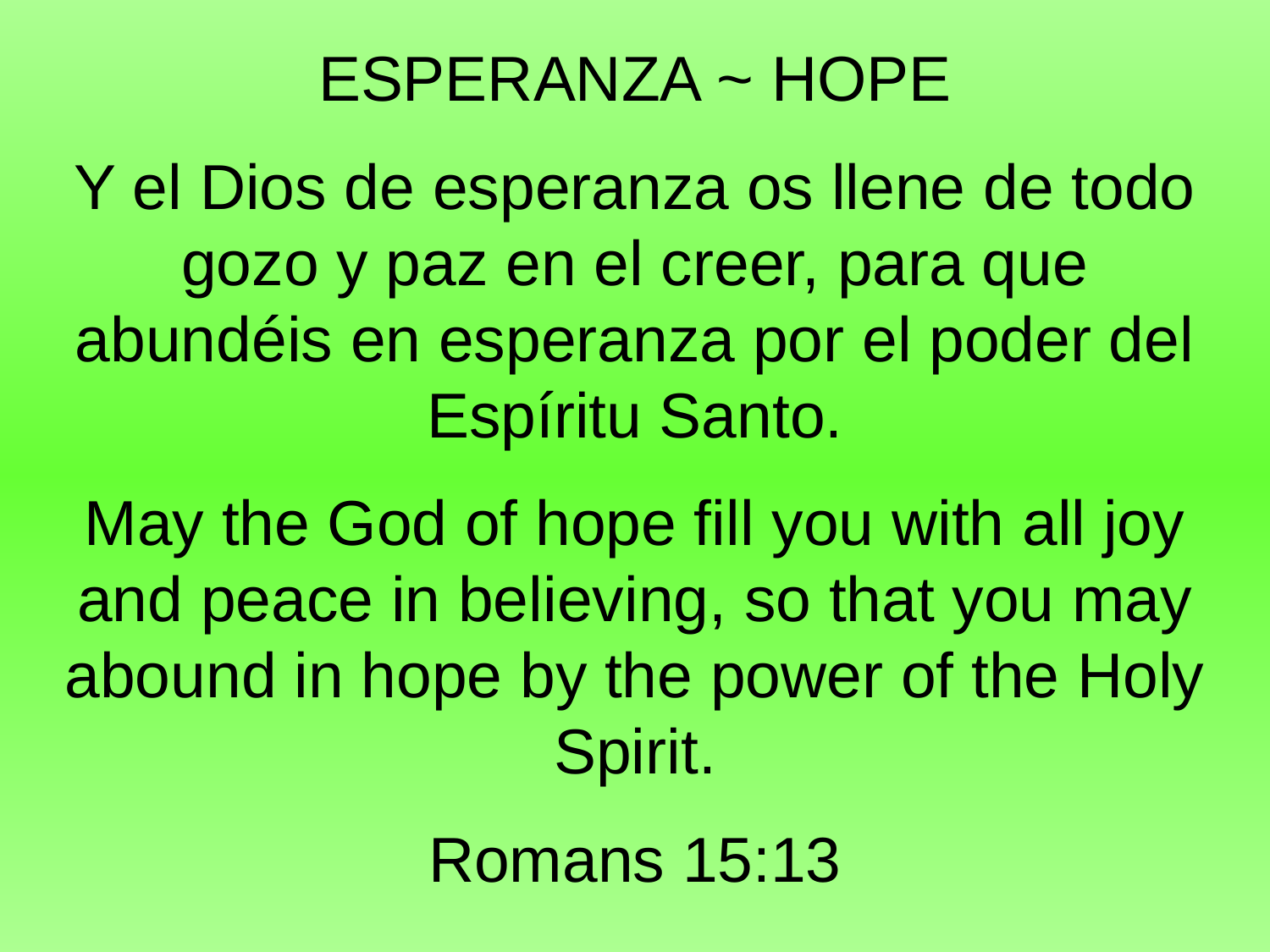

ESPERANZA ~ HOPE
Y el Dios de esperanza os llene de todo gozo y paz en el creer, para que abundéis en esperanza por el poder del Espíritu Santo.
May the God of hope fill you with all joy and peace in believing, so that you may abound in hope by the power of the Holy Spirit.
Romans 15:13